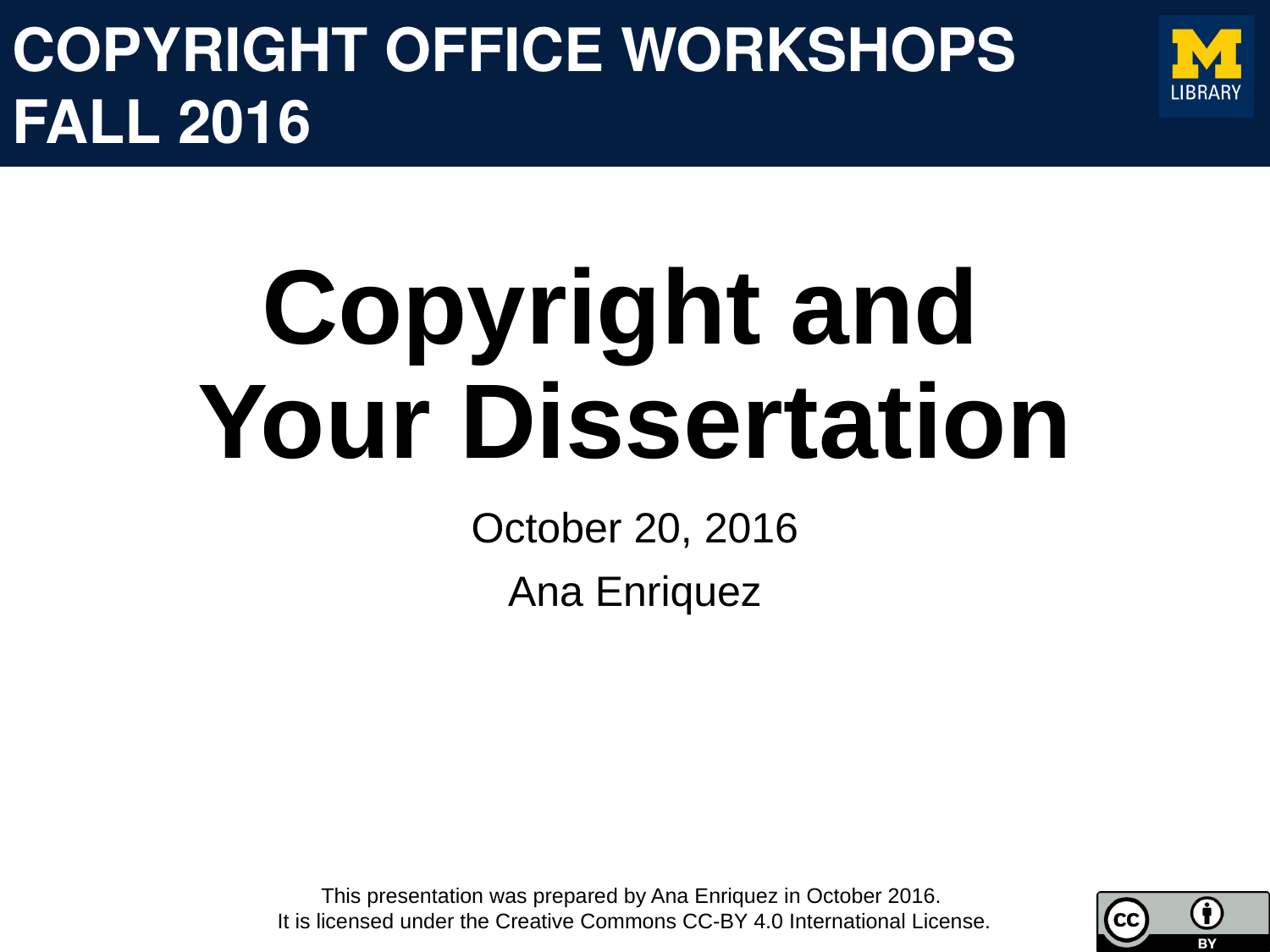

# Copyright and Your Dissertation
October 20, 2016
Ana Enriquez